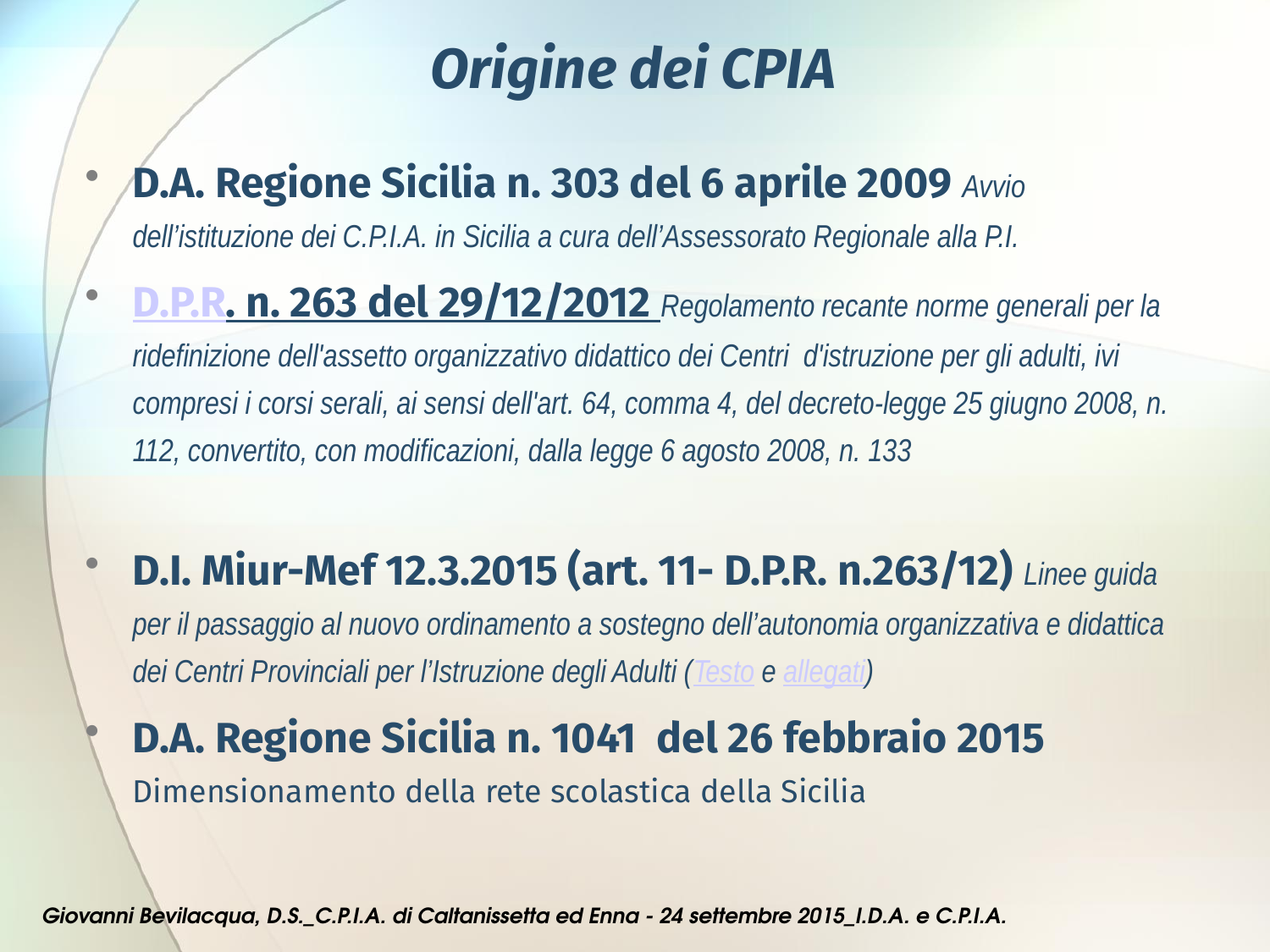

# Origine dei CPIA
D.A. Regione Sicilia n. 303 del 6 aprile 2009 Avvio dell’istituzione dei C.P.I.A. in Sicilia a cura dell’Assessorato Regionale alla P.I.
D.P.R. n. 263 del 29/12/2012 Regolamento recante norme generali per la ridefinizione dell'assetto organizzativo didattico dei Centri  d'istruzione per gli adulti, ivi compresi i corsi serali, ai sensi dell'art. 64, comma 4, del decreto-legge 25 giugno 2008, n. 112, convertito, con modificazioni, dalla legge 6 agosto 2008, n. 133

D.I. Miur-Mef 12.3.2015 (art. 11- D.P.R. n.263/12) Linee guida per il passaggio al nuovo ordinamento a sostegno dell’autonomia organizzativa e didattica dei Centri Provinciali per l’Istruzione degli Adulti (Testo e allegati)
D.A. Regione Sicilia n. 1041  del 26 febbraio 2015  Dimensionamento della rete scolastica della Sicilia

Giovanni Bevilacqua, D.S._C.P.I.A. di Caltanissetta ed Enna - 24 settembre 2015_I.D.A. e C.P.I.A.